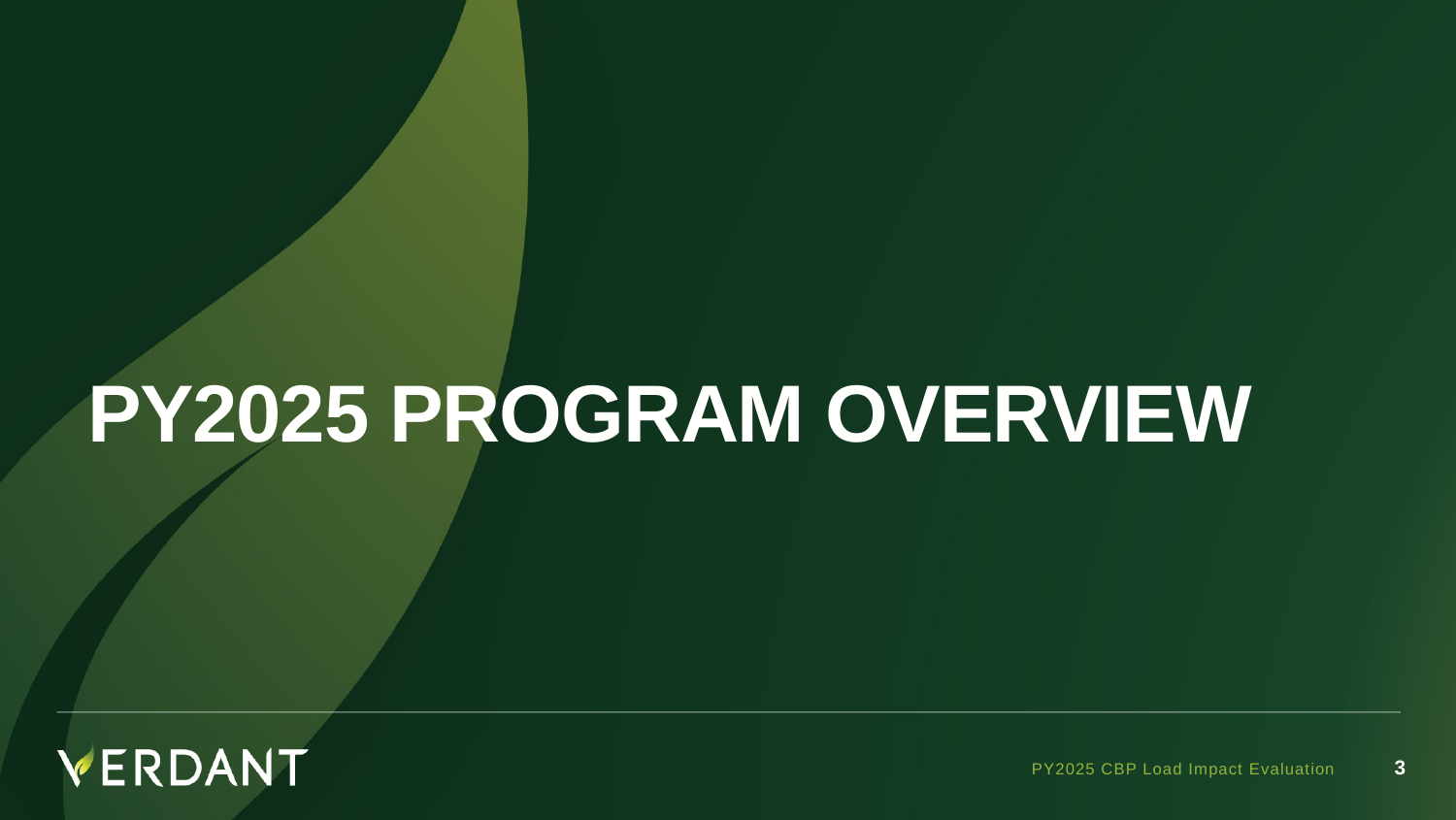

# PY2025 Program Overview
PY2025 CBP Load Impact Evaluation